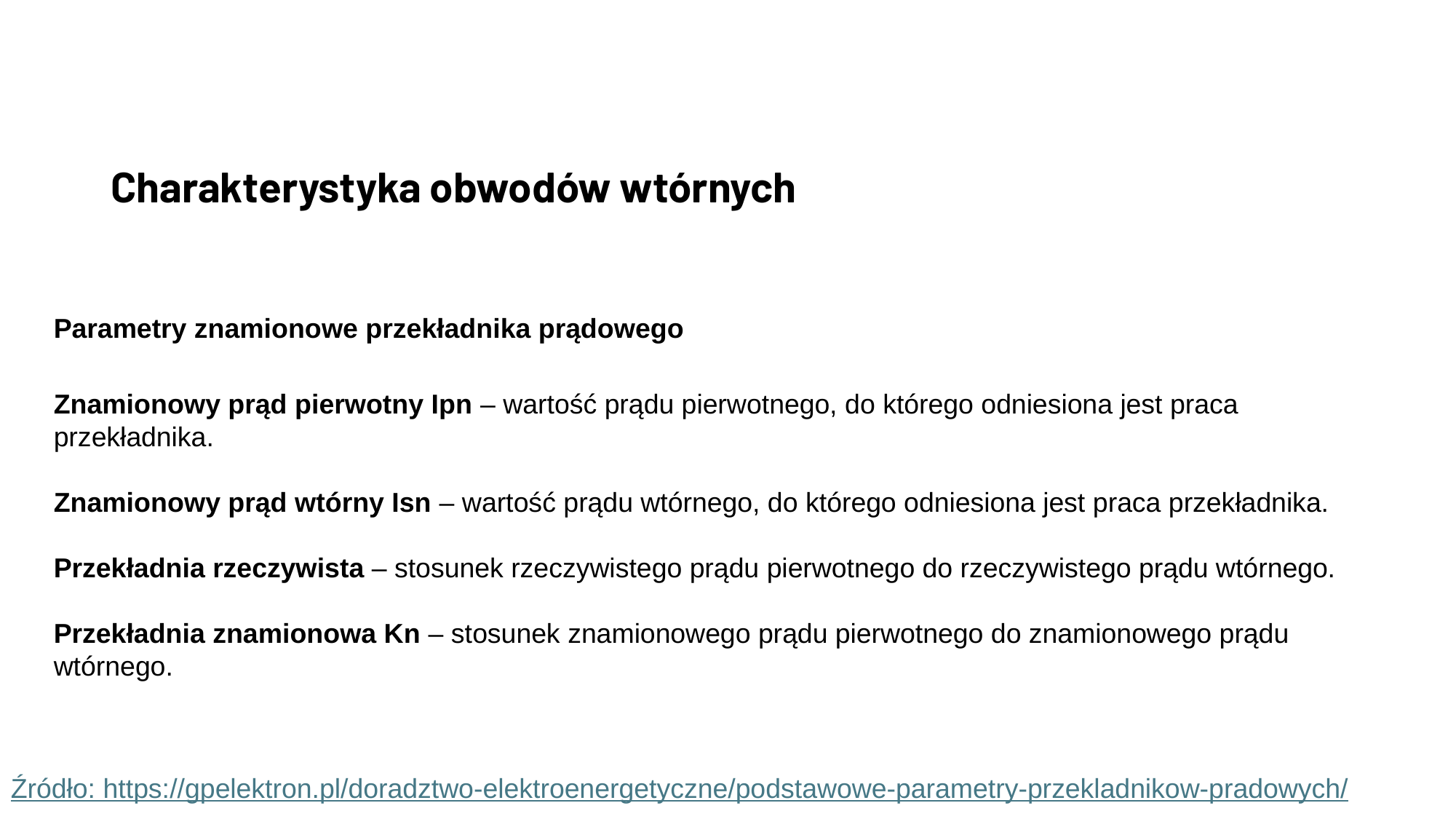

Charakterystyka obwodów wtórnych

Parametry znamionowe przekładnika prądowego

Znamionowy prąd pierwotny Ipn – wartość prądu pierwotnego, do którego odniesiona jest praca przekładnika.

Znamionowy prąd wtórny Isn – wartość prądu wtórnego, do którego odniesiona jest praca przekładnika.

Przekładnia rzeczywista – stosunek rzeczywistego prądu pierwotnego do rzeczywistego prądu wtórnego.

Przekładnia znamionowa Kn – stosunek znamionowego prądu pierwotnego do znamionowego prądu wtórnego.

Źródło: https://gpelektron.pl/doradztwo-elektroenergetyczne/podstawowe-parametry-przekladnikow-pradowych/